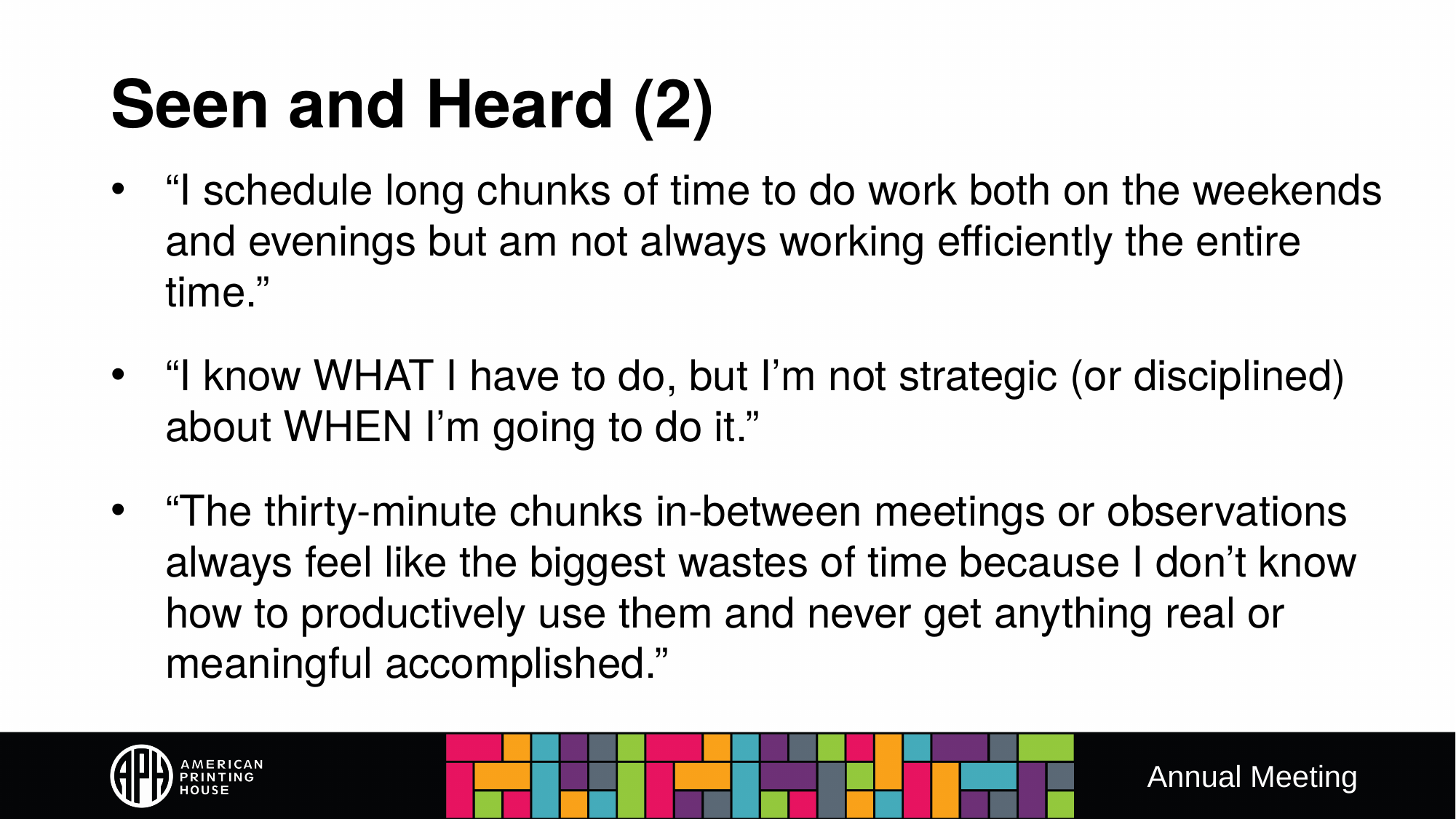

# Seen and Heard (2)
“I schedule long chunks of time to do work both on the weekends and evenings but am not always working efficiently the entire time.”
“I know WHAT I have to do, but I’m not strategic (or disciplined) about WHEN I’m going to do it.”
“The thirty-minute chunks in-between meetings or observations always feel like the biggest wastes of time because I don’t know how to productively use them and never get anything real or meaningful accomplished.”